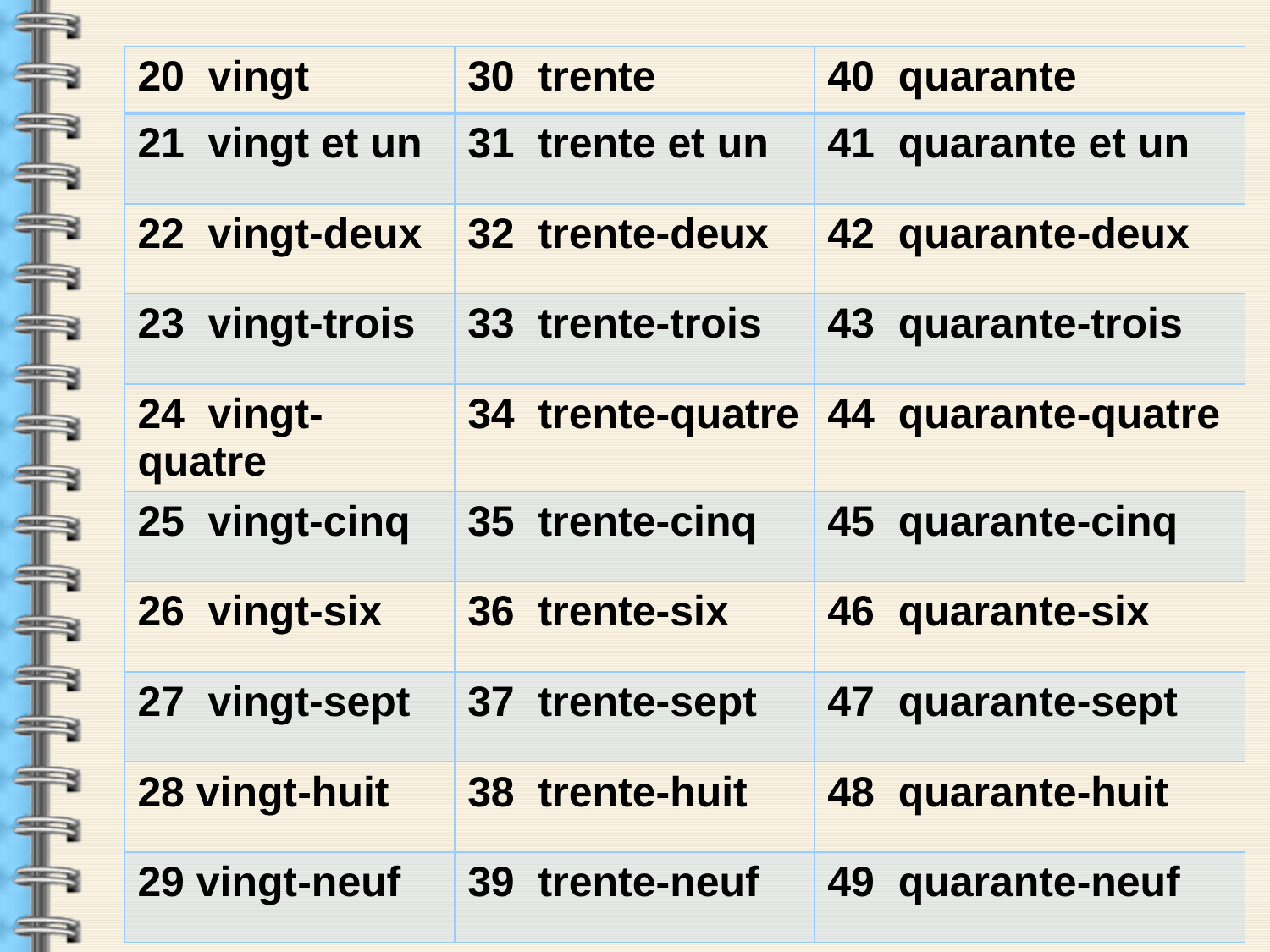

| 20 vingt | 30 trente | 40 quarante |
| --- | --- | --- |
| 21 vingt et un | 31 trente et un | 41 quarante et un |
| 22 vingt-deux | 32 trente-deux | 42 quarante-deux |
| 23 vingt-trois | 33 trente-trois | 43 quarante-trois |
| 24 vingt-quatre | 34 trente-quatre | 44 quarante-quatre |
| 25 vingt-cinq | 35 trente-cinq | 45 quarante-cinq |
| 26 vingt-six | 36 trente-six | 46 quarante-six |
| 27 vingt-sept | 37 trente-sept | 47 quarante-sept |
| 28 vingt-huit | 38 trente-huit | 48 quarante-huit |
| 29 vingt-neuf | 39 trente-neuf | 49 quarante-neuf |